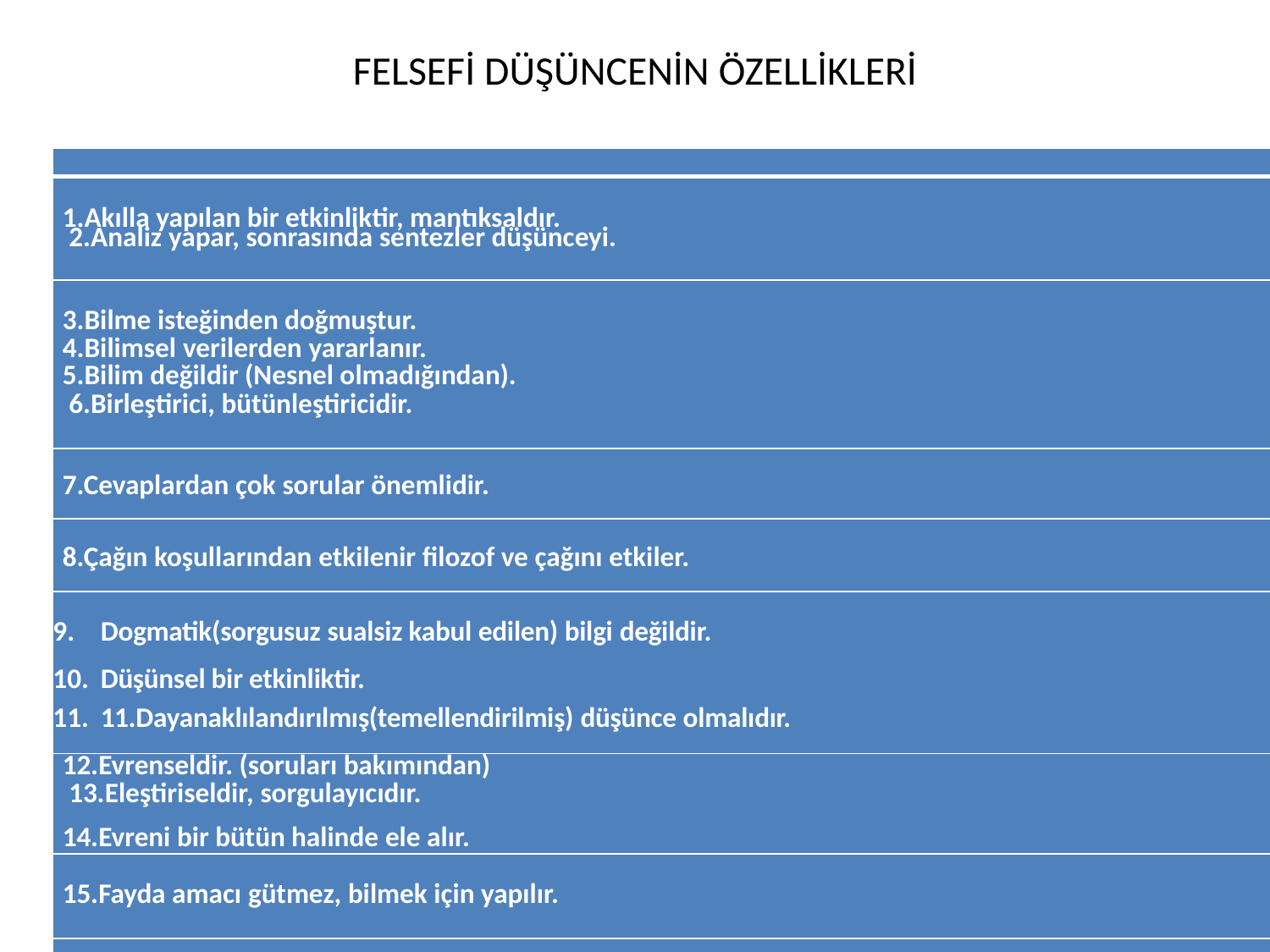

# FELSEFİ DÜŞÜNCENİN ÖZELLİKLERİ
|  |
| --- |
| 1.Akılla yapılan bir etkinliktir, mantıksaldır. 2.Analiz yapar, sonrasında sentezler düşünceyi. |
| 3.Bilme isteğinden doğmuştur. 4.Bilimsel verilerden yararlanır. 5.Bilim değildir (Nesnel olmadığından). 6.Birleştirici, bütünleştiricidir. |
| 7.Cevaplardan çok sorular önemlidir. |
| 8.Çağın koşullarından etkilenir filozof ve çağını etkiler. |
| Dogmatik(sorgusuz sualsiz kabul edilen) bilgi değildir. Düşünsel bir etkinliktir. 11.Dayanaklılandırılmış(temellendirilmiş) düşünce olmalıdır. |
| 12.Evrenseldir. (soruları bakımından) 13.Eleştiriseldir, sorgulayıcıdır. 14.Evreni bir bütün halinde ele alır. |
| 15.Fayda amacı gütmez, bilmek için yapılır. |
| 16.Genelgeçer (kesin) bir bilgi yoktur. |
| Hayata anlam katmak için yapılır. Hiçbir zaman bitmeyen bir etkinliktir, sonu yoktur. |
| 19.İnsan hayatındaki her şeyikonu edinir. 20.İhtiyaçtan doğmuştur. |
| 21.Kümülâtiftir.(yığılarak ilerler.) 22.Kuşkucudur (şüphecidir). |
| 23.Lüks bir ihtiyaçtır. |